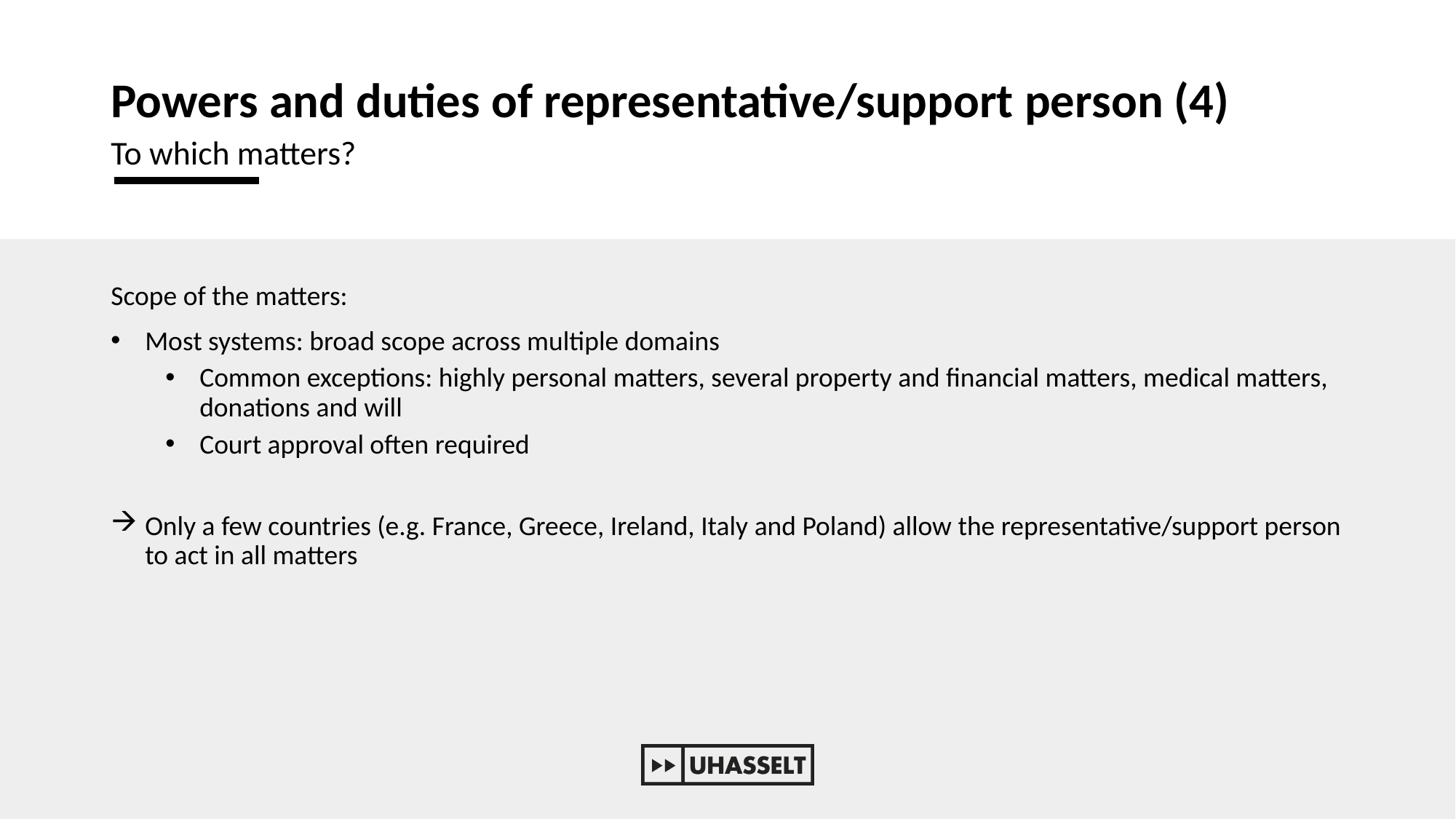

# Powers and duties of representative/support person (4)
To which matters?
Scope of the matters:
Most systems: broad scope across multiple domains
Common exceptions: highly personal matters, several property and financial matters, medical matters, donations and will
Court approval often required

Only a few countries (e.g. France, Greece, Ireland, Italy and Poland) allow the representative/support person to act in all matters